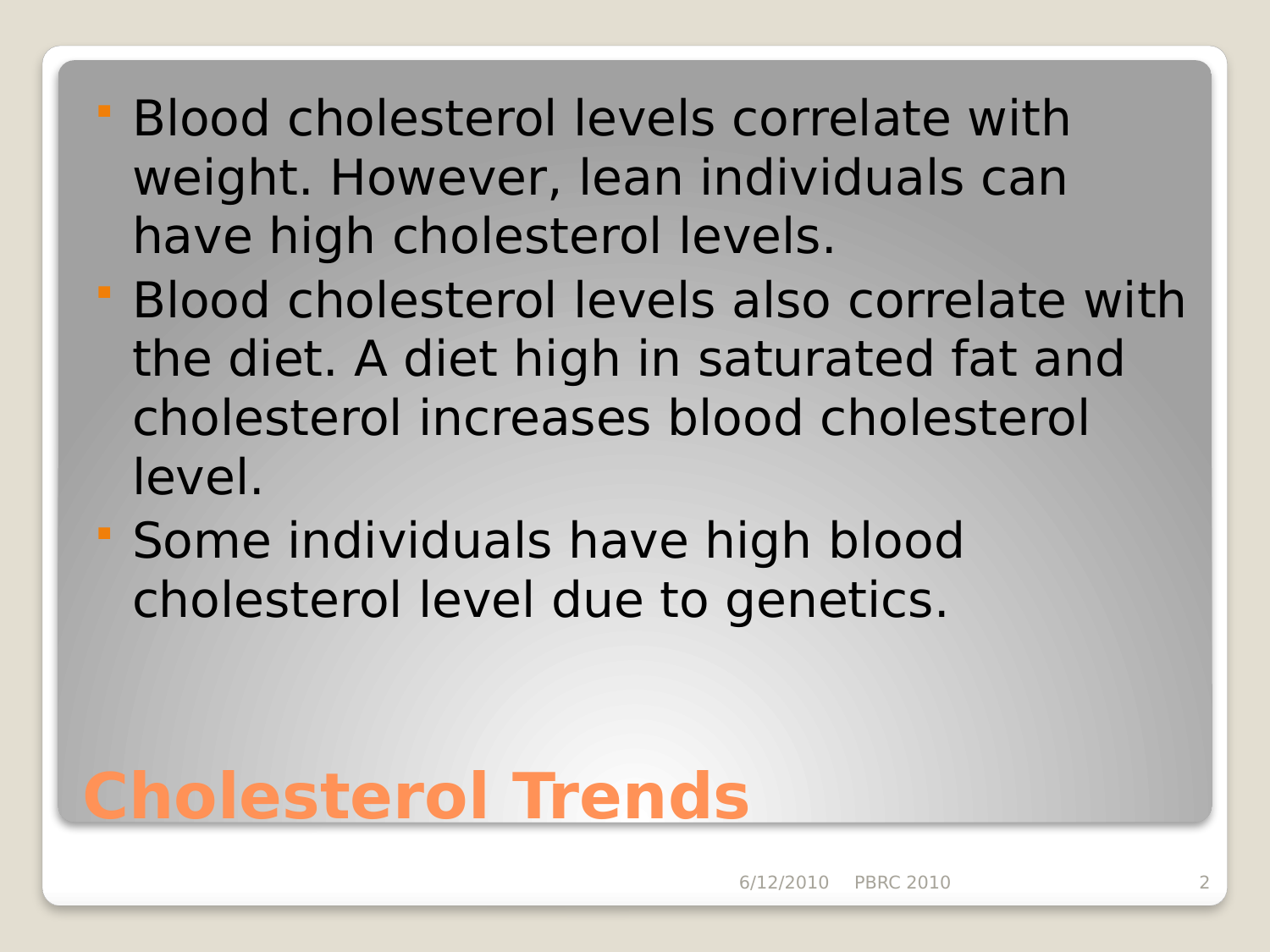

Blood cholesterol levels correlate with weight. However, lean individuals can have high cholesterol levels.
Blood cholesterol levels also correlate with the diet. A diet high in saturated fat and cholesterol increases blood cholesterol level.
Some individuals have high blood cholesterol level due to genetics.

# Cholesterol Trends
6/12/2010
PBRC 2010
2